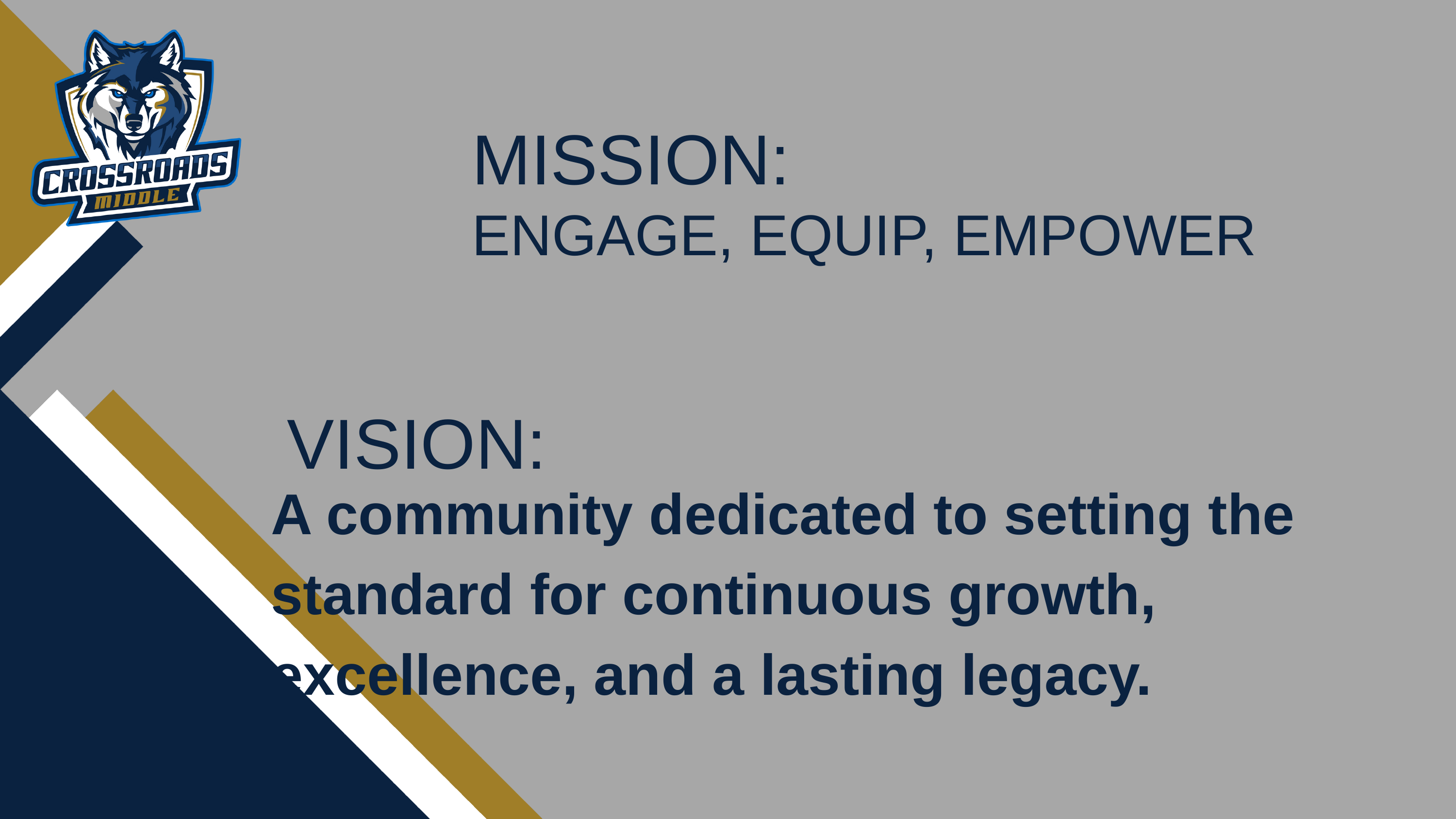

MISSION:
ENGAGE, EQUIP, EMPOWER
VISION:
A community dedicated to setting the standard for continuous growth, excellence, and a lasting legacy.